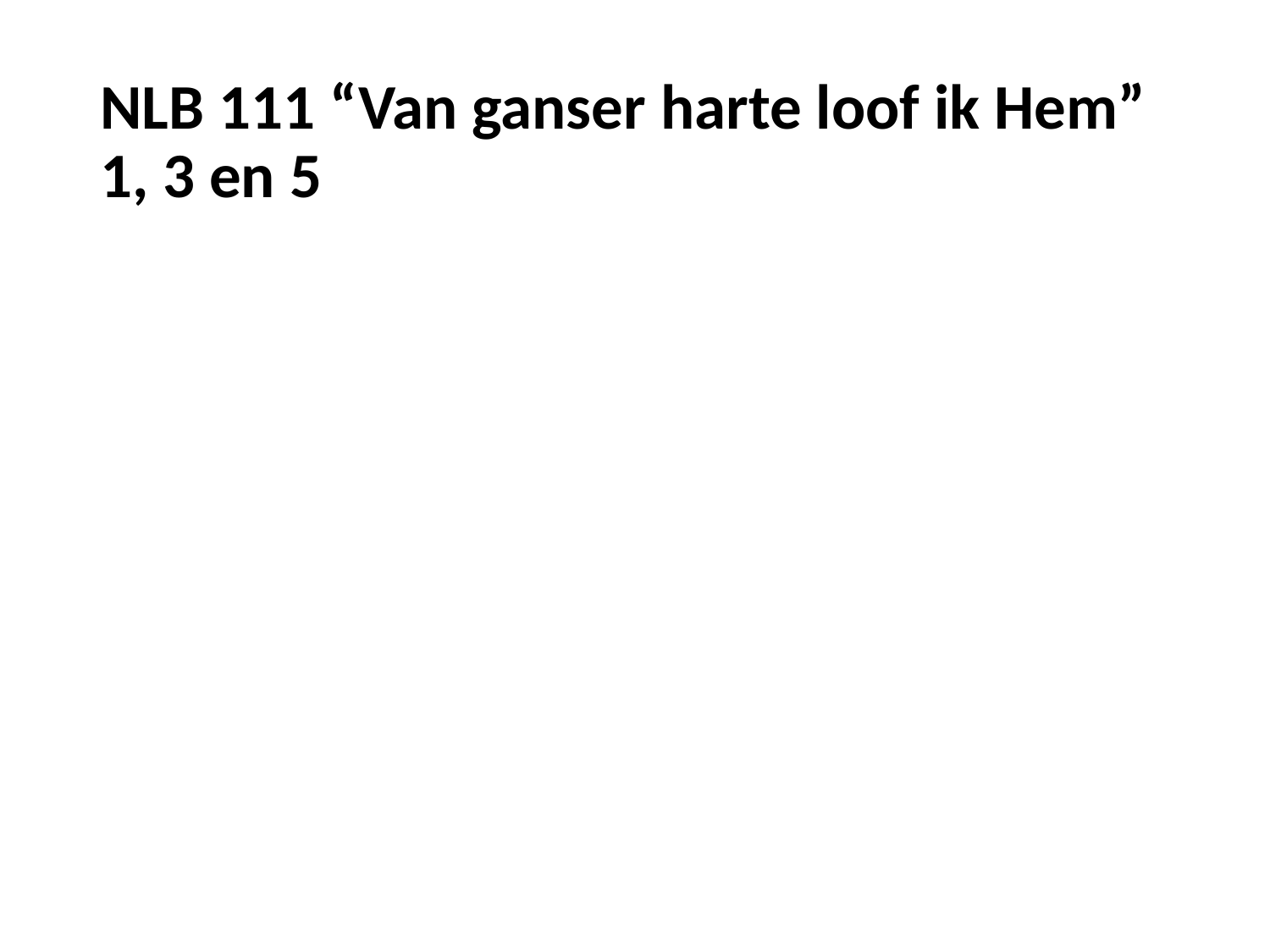

# NLB 111 “Van ganser harte loof ik Hem” 1, 3 en 5